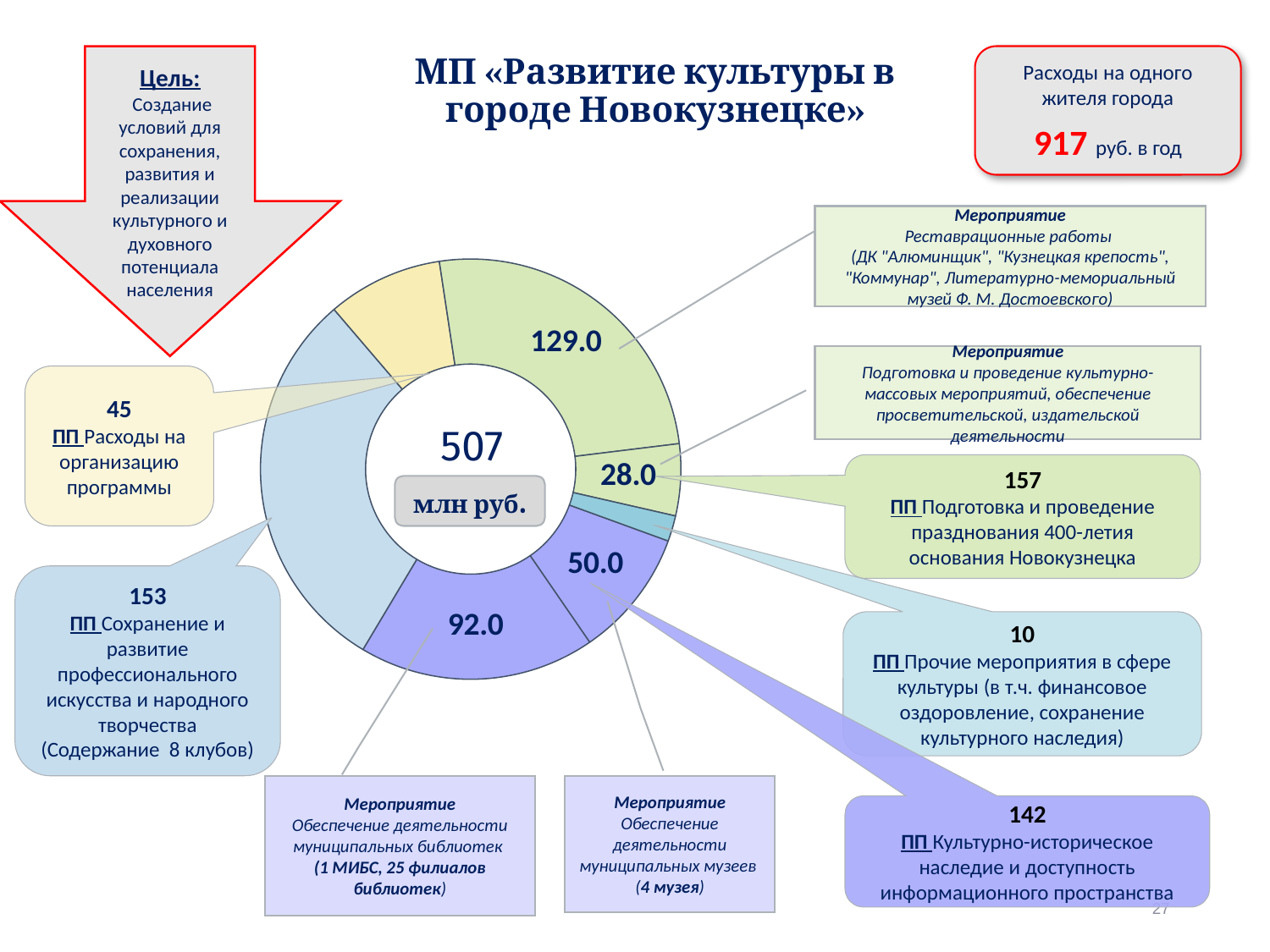

# МП «Развитие культуры в городе Новокузнецке»

Цель:
 Создание условий для сохранения, развития и реализации культурного и духовного потенциала населения

Расходы на одного жителя города
917 руб. в год

Мероприятие
Реставрационные работы
(ДК "Алюминщик", "Кузнецкая крепость", "Коммунар", Литературно-мемориальный музей Ф. М. Достоевского)

### Chart

| Category | 1091,9 |
|---|---|
| - Основное мероприятие "Обеспечение деятельности муниципальных музеев" | 50.0 |
| - Основное мероприятие "Обеспечение деятельности муниципальных библиотек" | 92.0 |
| Сохранение и развитие профессионального искусства и народного творчества (Содержание  8 клубов) | 153.0 |
| Обеспечение деятельности по реализации муниципальной программы «Развитие культуры в городе Новокузнецке» | 45.0 |
| - Основное мероприятие "Реставрационные работы объектов культурного наследия и иные работы" | 129.0 |
| - Основное мероприятие "Подготовка и проведение культурно-массовых мероприятий, фестивалей и конкурсов, обеспечение просветительской, издательской деятельности" | 28.0 |
| Охрана и сохранение объектов культурного наследия, находящихся в собственности Новокузнецкого городского округа | 10.0 |
Мероприятие
Подготовка и проведение культурно-массовых мероприятий, обеспечение просветительской, издательской деятельности
45
ПП Расходы на организацию программы
507
157
ПП Подготовка и проведение празднования 400-летия основания Новокузнецка
млн руб.
153
ПП Сохранение и развитие профессионального искусства и народного творчества (Содержание  8 клубов)
10
ПП Прочие мероприятия в сфере культуры (в т.ч. финансовое оздоровление, сохранение культурного наследия)
Мероприятие
Обеспечение деятельности муниципальных библиотек
(1 МИБС, 25 филиалов библиотек)
Мероприятие
Обеспечение деятельности муниципальных музеев
(4 музея)
142
ПП Культурно-историческое наследие и доступность информационного пространства
27